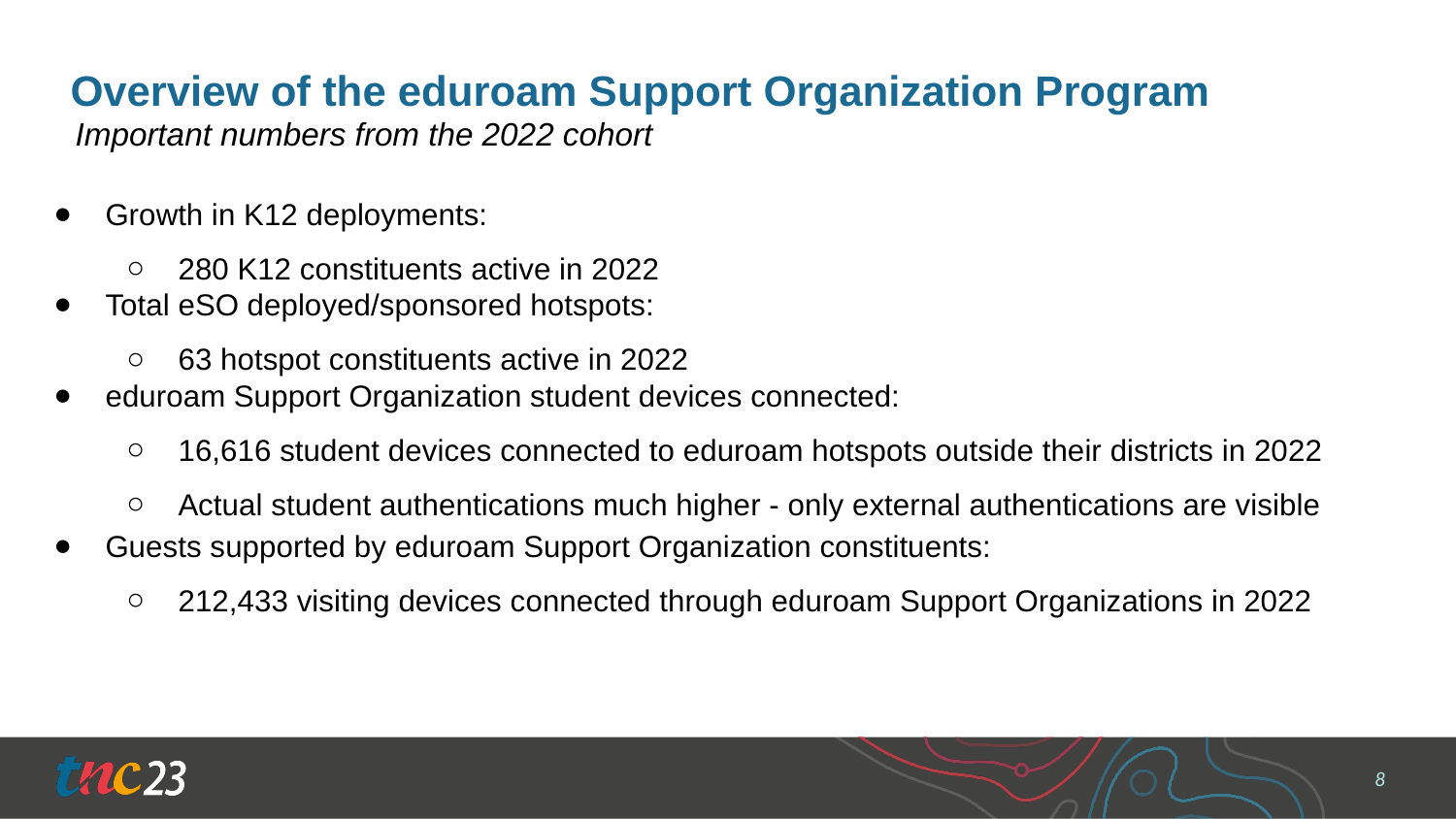

# Overview of the eduroam Support Organization Program
Important numbers from the 2022 cohort
Growth in K12 deployments:
280 K12 constituents active in 2022
Total eSO deployed/sponsored hotspots:
63 hotspot constituents active in 2022
eduroam Support Organization student devices connected:
16,616 student devices connected to eduroam hotspots outside their districts in 2022
Actual student authentications much higher - only external authentications are visible
Guests supported by eduroam Support Organization constituents:
212,433 visiting devices connected through eduroam Support Organizations in 2022

8